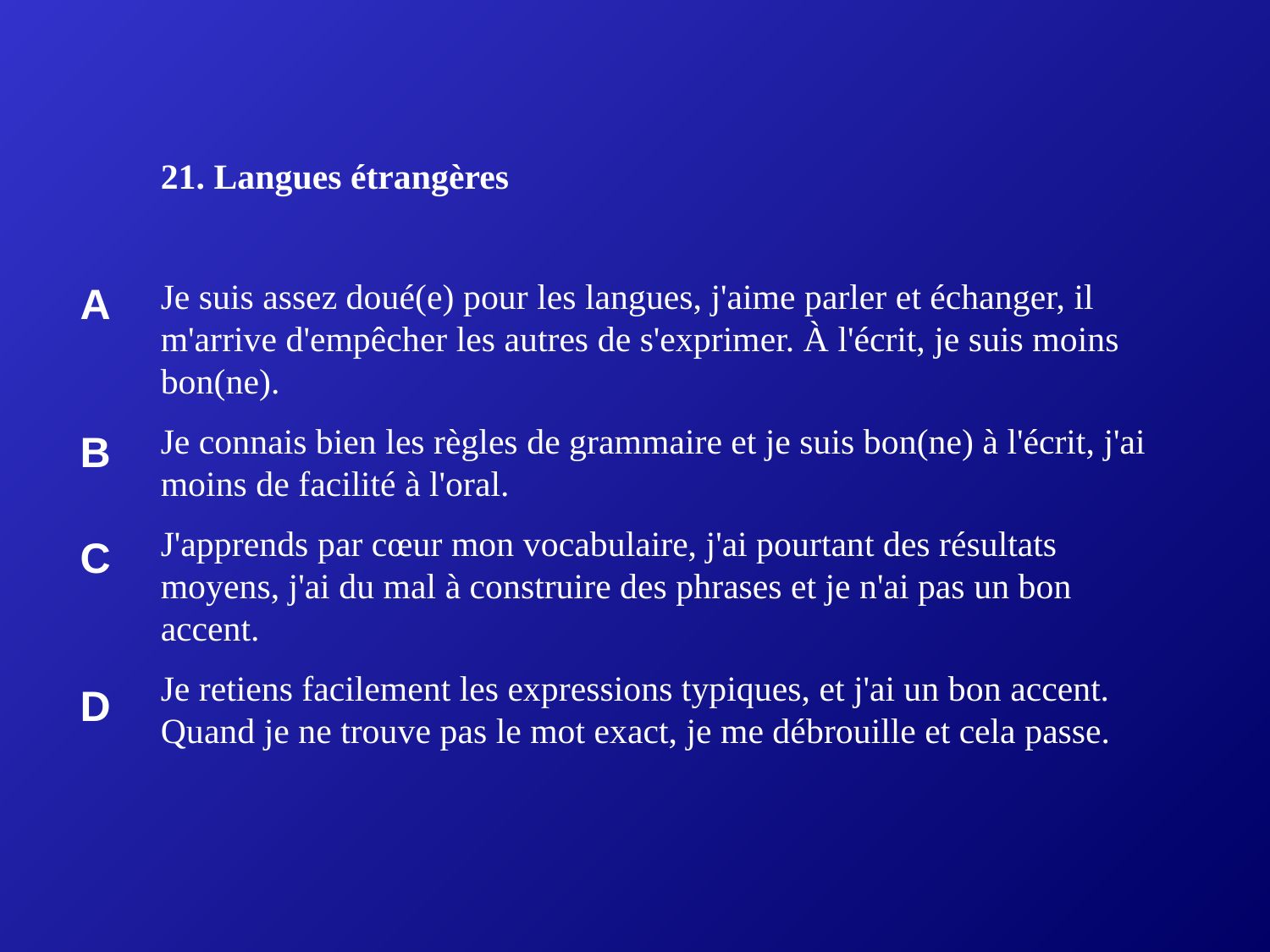

21. Langues étrangères

Je suis assez doué(e) pour les langues, j'aime parler et échanger, il m'arrive d'empêcher les autres de s'exprimer. À l'écrit, je suis moins bon(ne).
Je connais bien les règles de grammaire et je suis bon(ne) à l'écrit, j'ai moins de facilité à l'oral.
J'apprends par cœur mon vocabulaire, j'ai pourtant des résultats moyens, j'ai du mal à construire des phrases et je n'ai pas un bon accent.
Je retiens facilement les expressions typiques, et j'ai un bon accent. Quand je ne trouve pas le mot exact, je me débrouille et cela passe.

| A |
| --- |
| B |
| C |
| D |